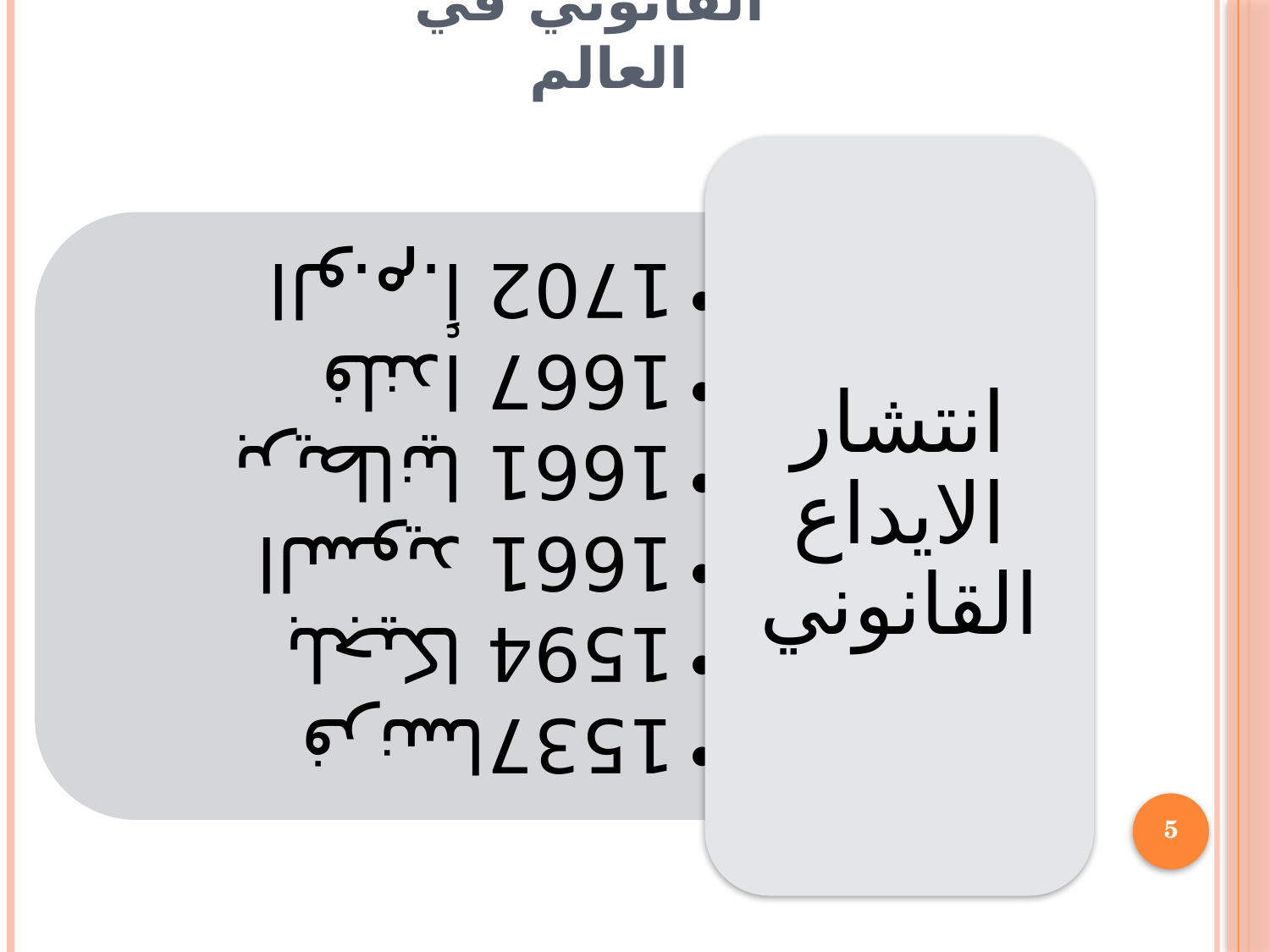

# تطور الايداع القانوني في العالم
فرنسا1537
بلجيكا 1594
السويد 1661
بريطانيا 1661
فلندا 1667
الو.م.أ 1702
انتشار الايداع القانوني
5